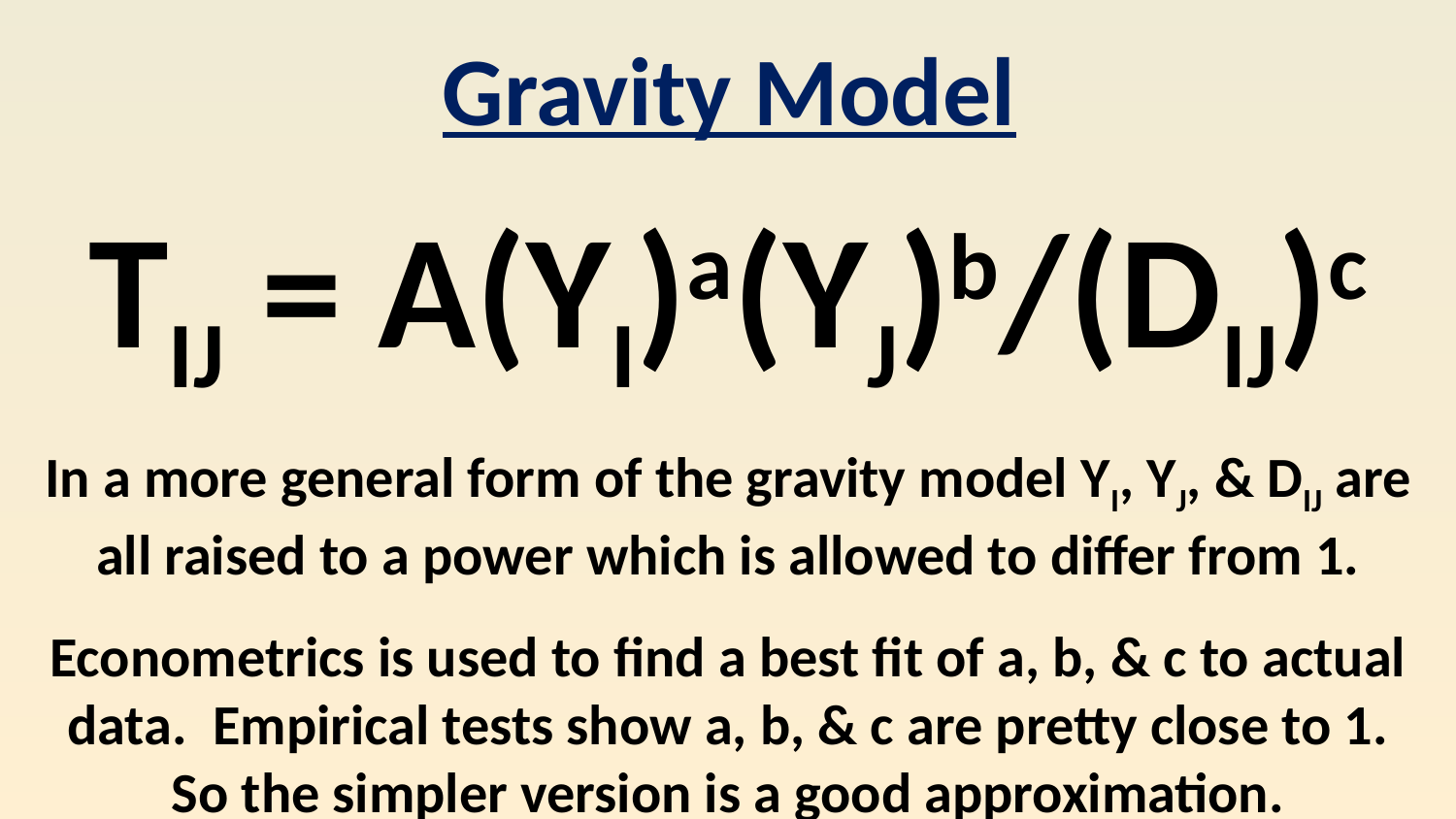

Gravity Model
TIJ = A(YI)a(YJ)b/(DIJ)c

In a more general form of the gravity model YI, YJ, & DIJ are all raised to a power which is allowed to differ from 1.

Econometrics is used to find a best fit of a, b, & c to actual data.  Empirical tests show a, b, & c are pretty close to 1.
So the simpler version is a good approximation.